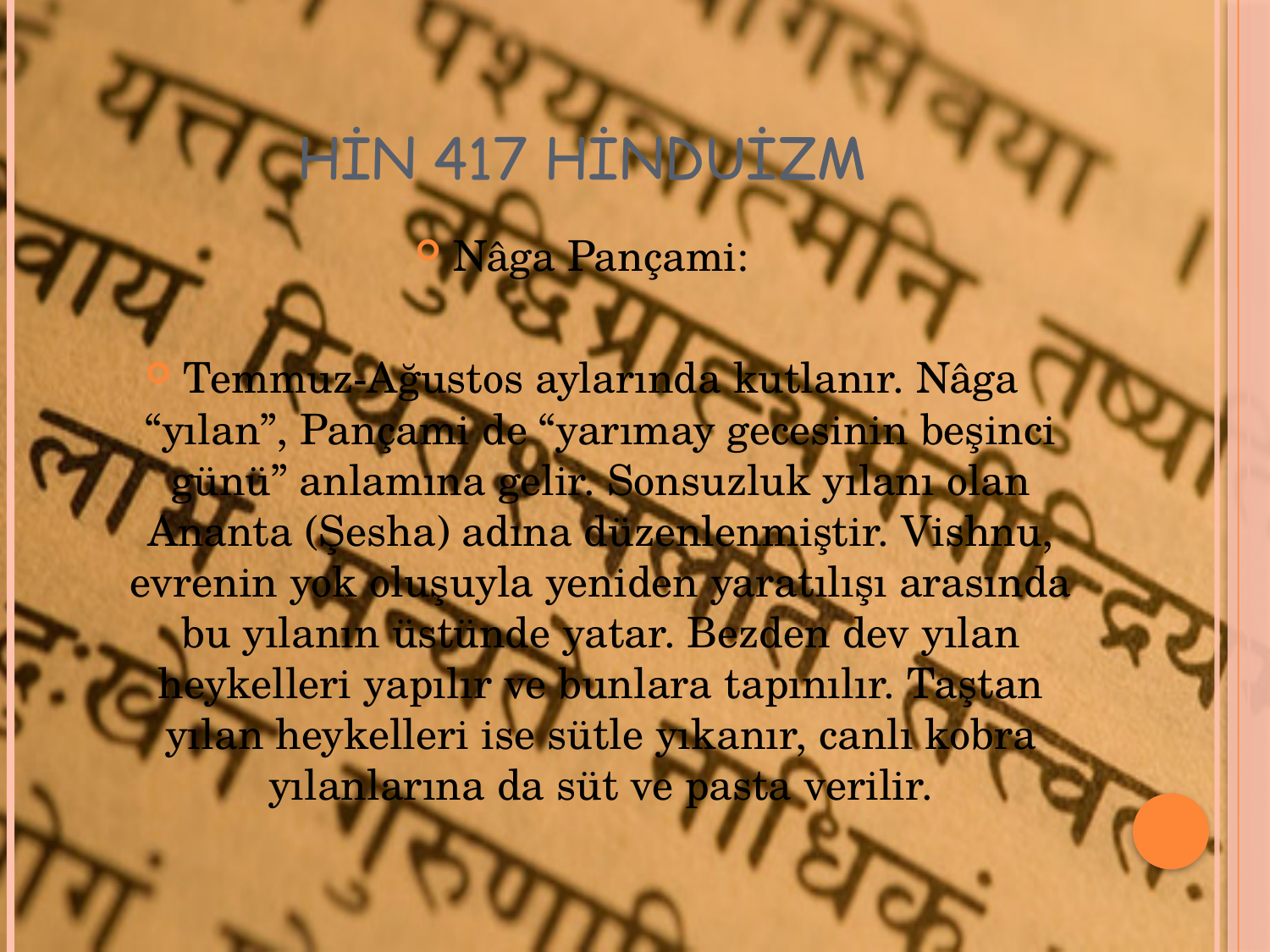

# HİN 417 HİNDUİZM
Nâga Pançami:

Temmuz-Ağustos aylarında kutlanır. Nâga “yılan”, Pançami de “yarımay gecesinin beşinci günü” anlamına gelir. Sonsuzluk yılanı olan Ananta (Şesha) adına düzenlenmiştir. Vishnu, evrenin yok oluşuyla yeniden yaratılışı arasında bu yılanın üstünde yatar. Bezden dev yılan heykelleri yapılır ve bunlara tapınılır. Taştan yılan heykelleri ise sütle yıkanır, canlı kobra yılanlarına da süt ve pasta verilir.